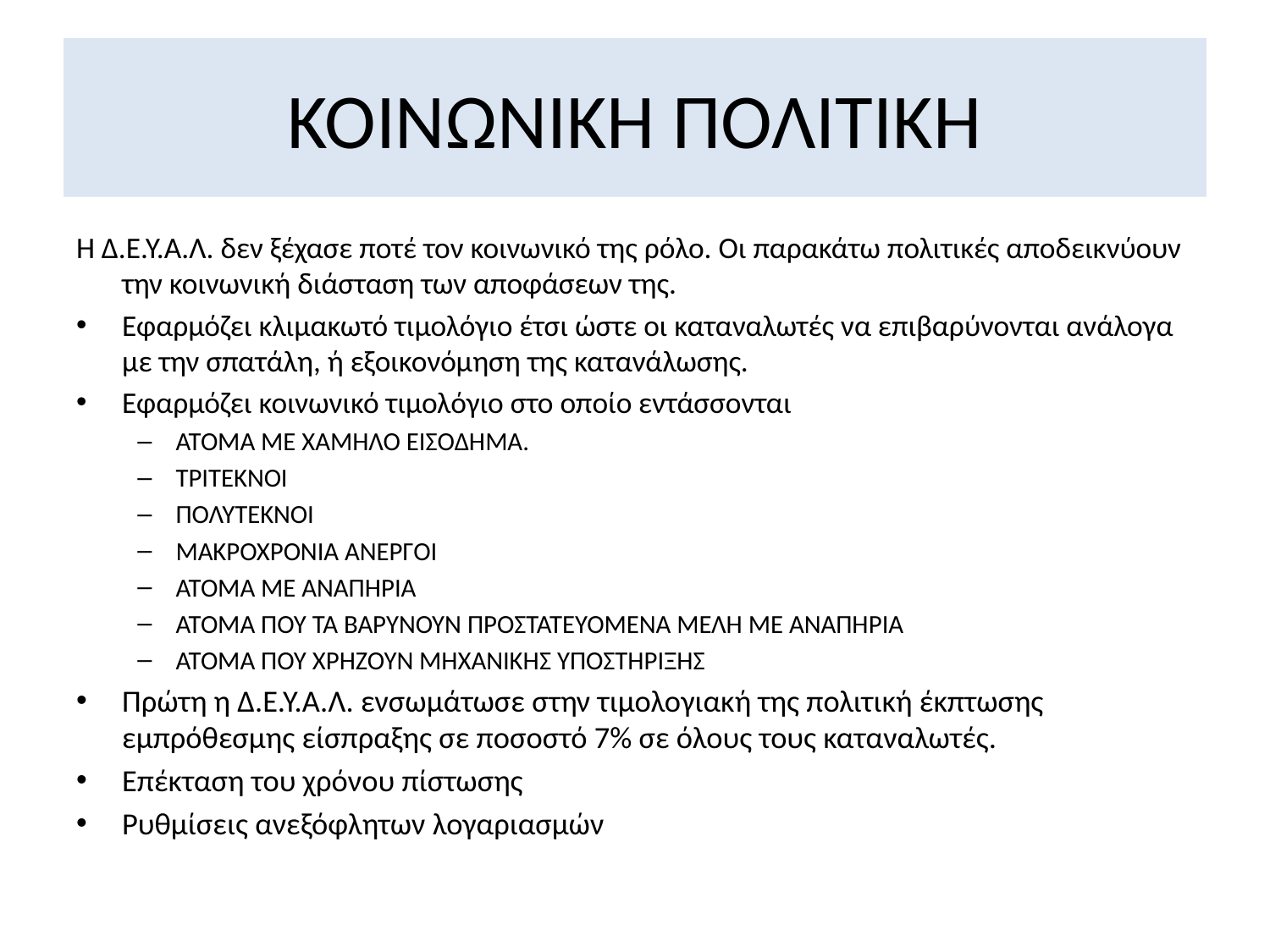

# ΚΟΙΝΩΝΙΚΗ ΠΟΛΙΤΙΚΗ
Η Δ.Ε.Υ.Α.Λ. δεν ξέχασε ποτέ τον κοινωνικό της ρόλο. Οι παρακάτω πολιτικές αποδεικνύουν την κοινωνική διάσταση των αποφάσεων της.
Εφαρμόζει κλιμακωτό τιμολόγιο έτσι ώστε οι καταναλωτές να επιβαρύνονται ανάλογα με την σπατάλη, ή εξοικονόμηση της κατανάλωσης.
Εφαρμόζει κοινωνικό τιμολόγιο στο οποίο εντάσσονται
ΑΤΟΜΑ ΜΕ ΧΑΜΗΛΟ ΕΙΣΟΔΗΜΑ.
ΤΡΙΤΕΚΝΟΙ
ΠΟΛΥΤΕΚΝΟΙ
ΜΑΚΡΟΧΡΟΝΙΑ ΑΝΕΡΓΟΙ
ΑΤΟΜΑ ΜΕ ΑΝΑΠΗΡΙΑ
ΑΤΟΜΑ ΠΟΥ ΤΑ ΒΑΡΥΝΟΥΝ ΠΡΟΣΤΑΤΕΥΟΜΕΝΑ ΜΕΛΗ ΜΕ ΑΝΑΠΗΡΙΑ
ΑΤΟΜΑ ΠΟΥ ΧΡΗΖΟΥΝ ΜΗΧΑΝΙΚΗΣ ΥΠΟΣΤΗΡΙΞΗΣ
Πρώτη η Δ.Ε.Υ.Α.Λ. ενσωμάτωσε στην τιμολογιακή της πολιτική έκπτωσης εμπρόθεσμης είσπραξης σε ποσοστό 7% σε όλους τους καταναλωτές.
Επέκταση του χρόνου πίστωσης
Ρυθμίσεις ανεξόφλητων λογαριασμών